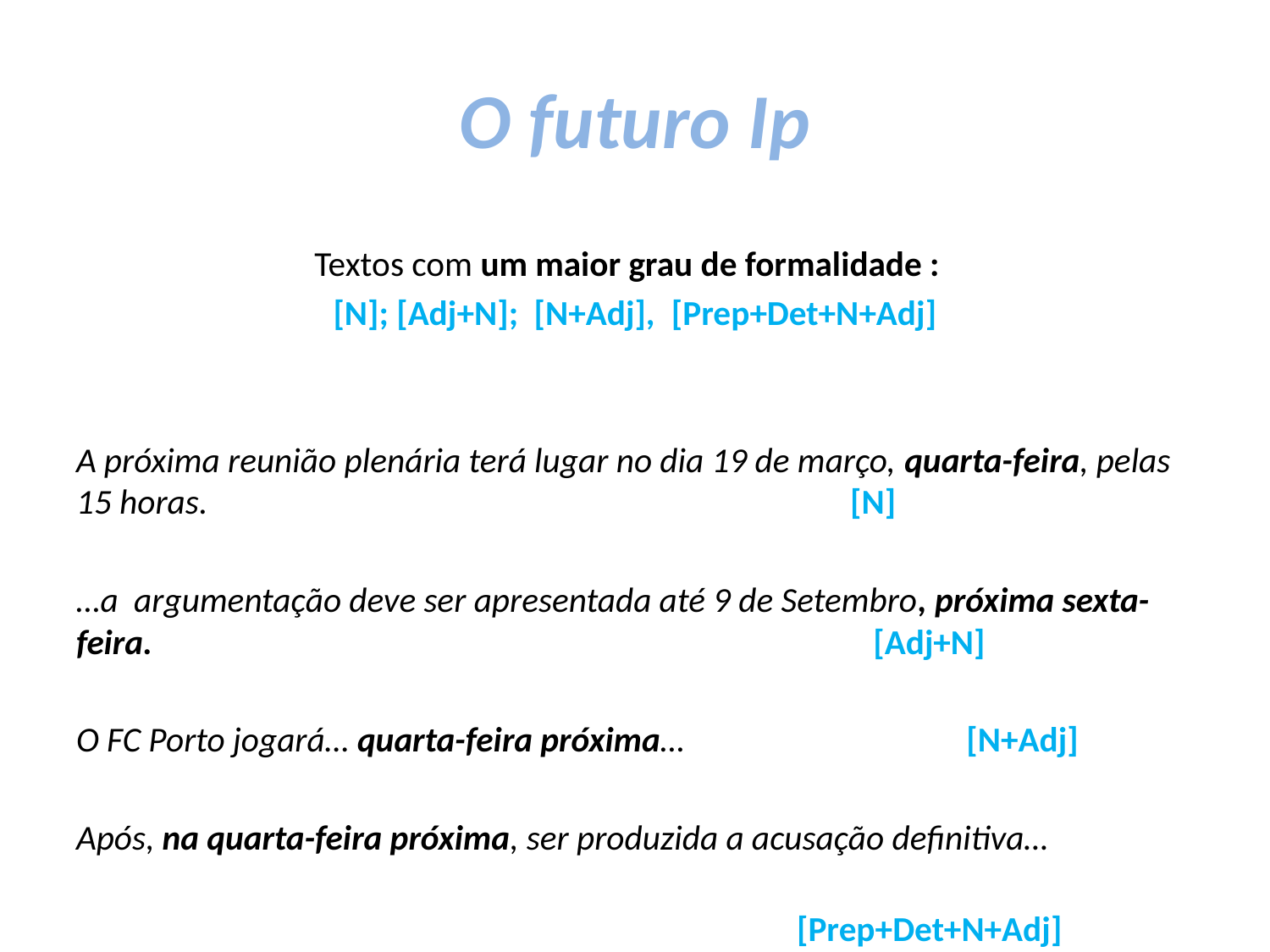

# O futuro Ip

Textos com um maior grau de formalidade :
[N]; [Adj+N];  [N+Adj],  [Prep+Det+N+Adj]

A próxima reunião plenária terá lugar no dia 19 de março, quarta-feira, pelas 15 horas.                                                                                  [N]

…a  argumentação deve ser apresentada até 9 de Setembro, próxima sexta-feira.                                                                                            [Adj+N]

O FC Porto jogará… quarta-feira próxima…                                    [N+Adj]

Após, na quarta-feira próxima, ser produzida a acusação definitiva…
                                                                                            [Prep+Det+N+Adj]